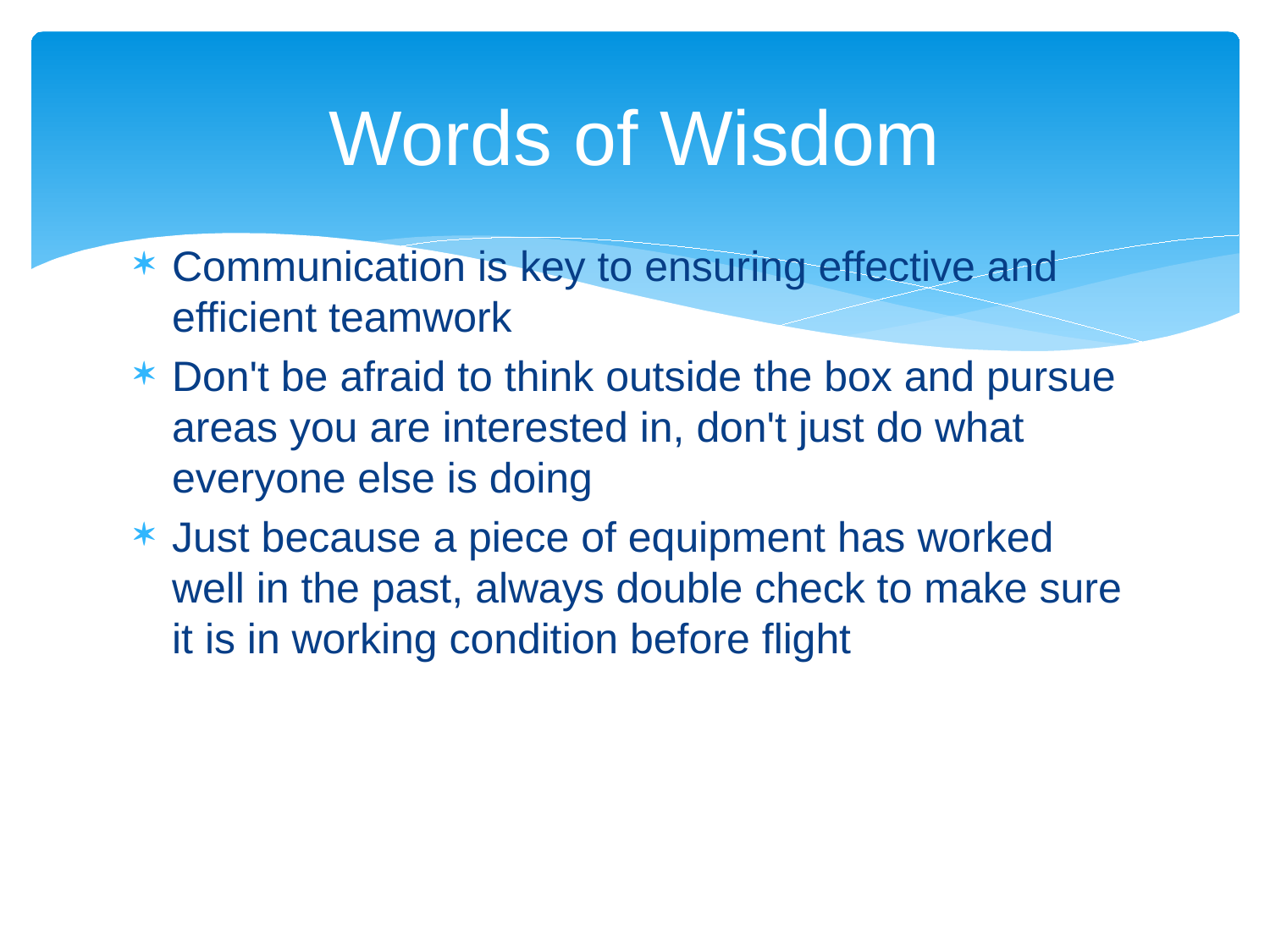

# Words of Wisdom
Communication is key to ensuring effective and efficient teamwork
Don't be afraid to think outside the box and pursue areas you are interested in, don't just do what everyone else is doing
Just because a piece of equipment has worked well in the past, always double check to make sure it is in working condition before flight